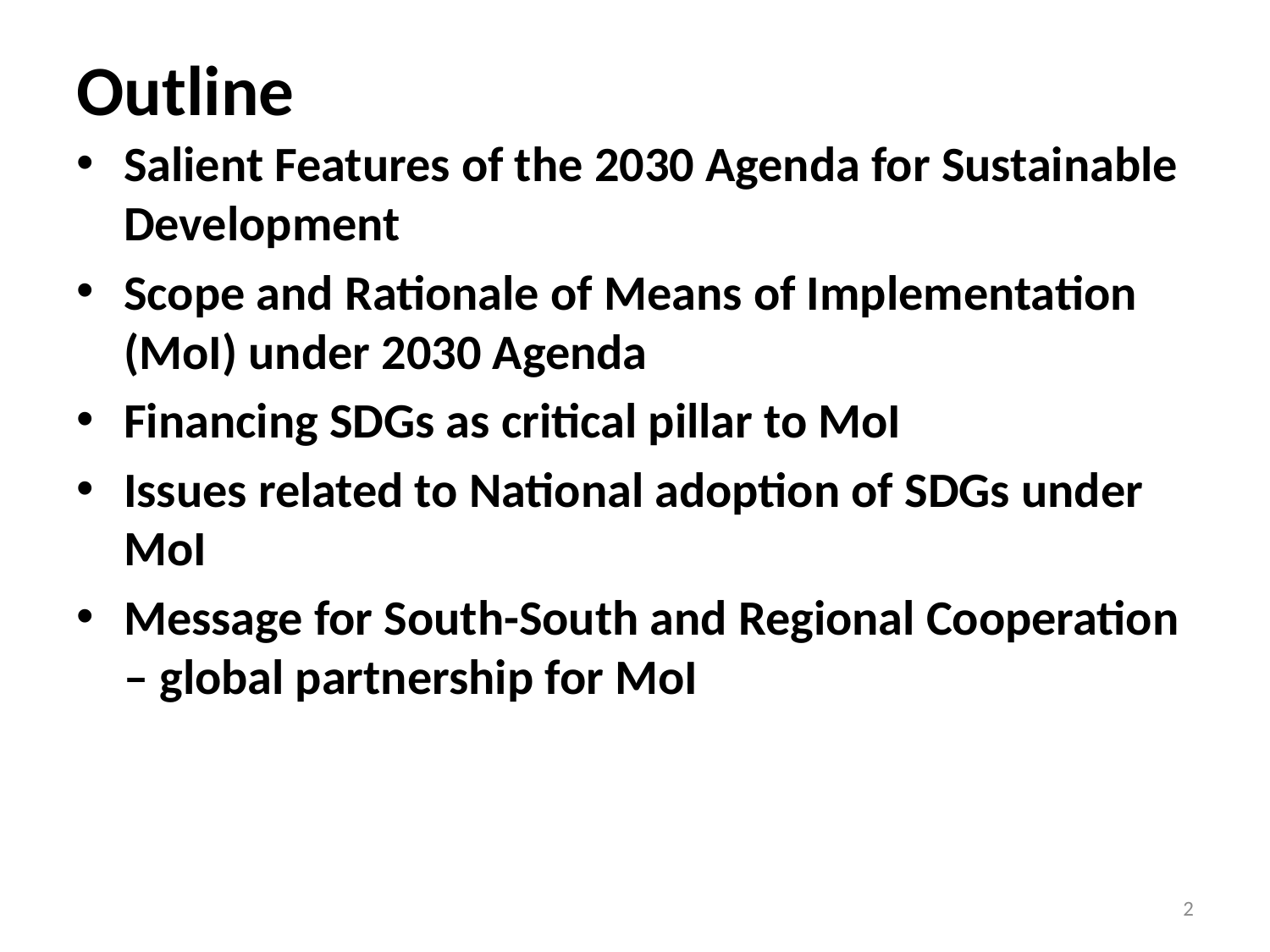

# Outline
Salient Features of the 2030 Agenda for Sustainable Development
Scope and Rationale of Means of Implementation (MoI) under 2030 Agenda
Financing SDGs as critical pillar to MoI
Issues related to National adoption of SDGs under MoI
Message for South-South and Regional Cooperation – global partnership for MoI
2